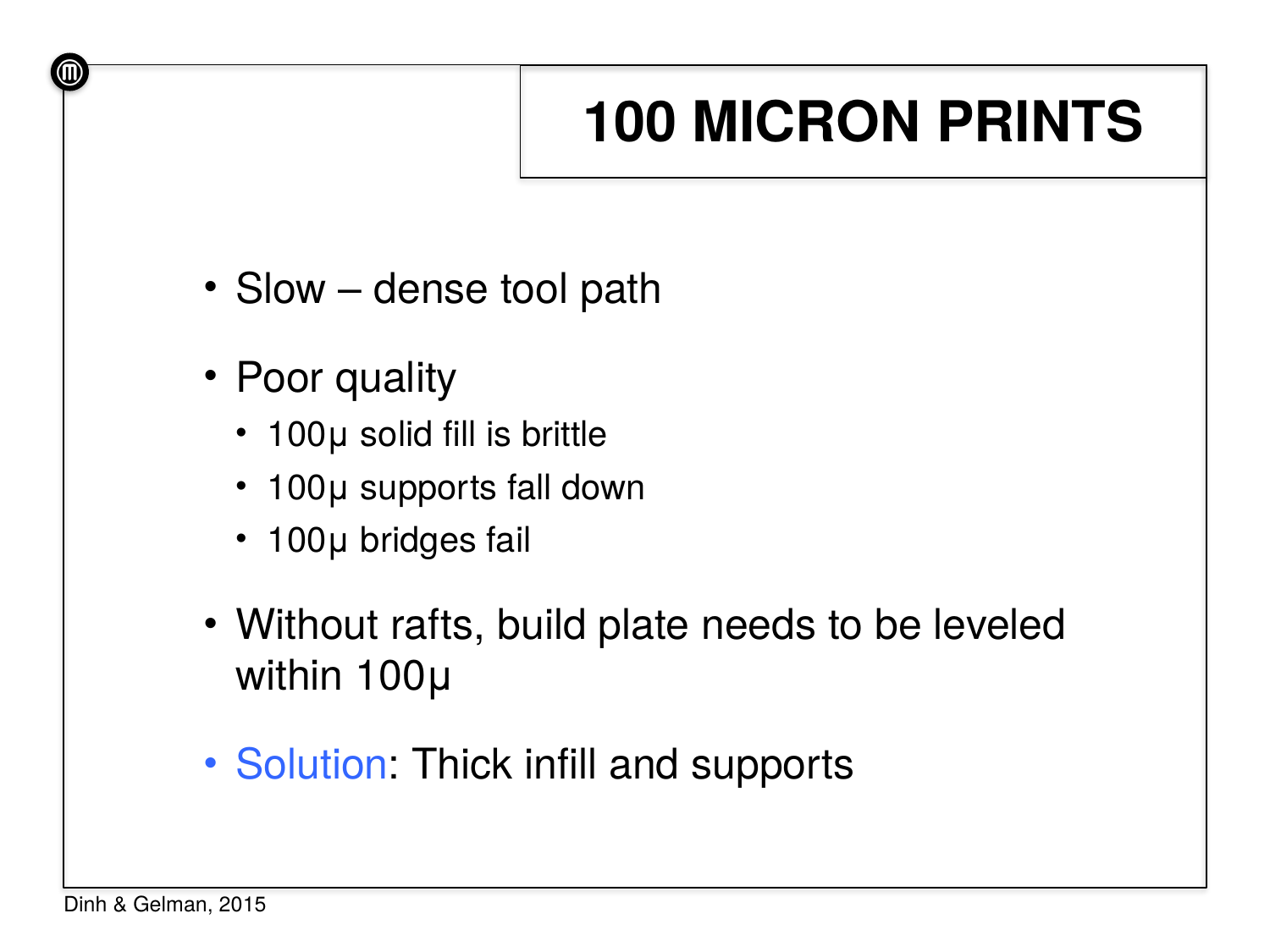

# 100 Micron prints
Slow – dense tool path

Poor quality
100μ solid fill is brittle
100μ supports fall down
100μ bridges fail

Without rafts, build plate needs to be leveled within 100μ

Solution: Thick infill and supports